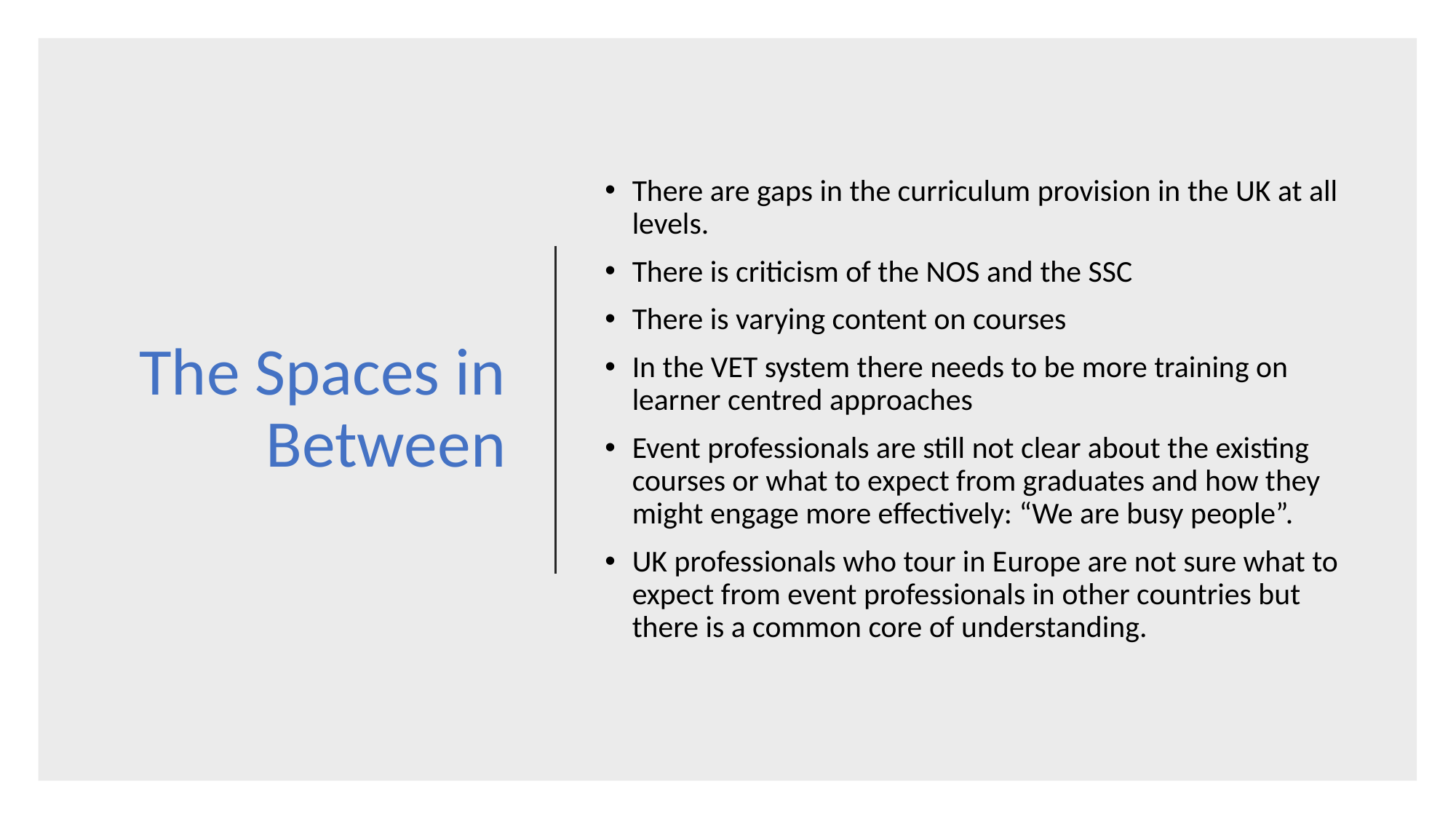

# The Spaces in Between
There are gaps in the curriculum provision in the UK at all levels.
There is criticism of the NOS and the SSC
There is varying content on courses
In the VET system there needs to be more training on learner centred approaches
Event professionals are still not clear about the existing courses or what to expect from graduates and how they might engage more effectively: “We are busy people”.
UK professionals who tour in Europe are not sure what to expect from event professionals in other countries but there is a common core of understanding.